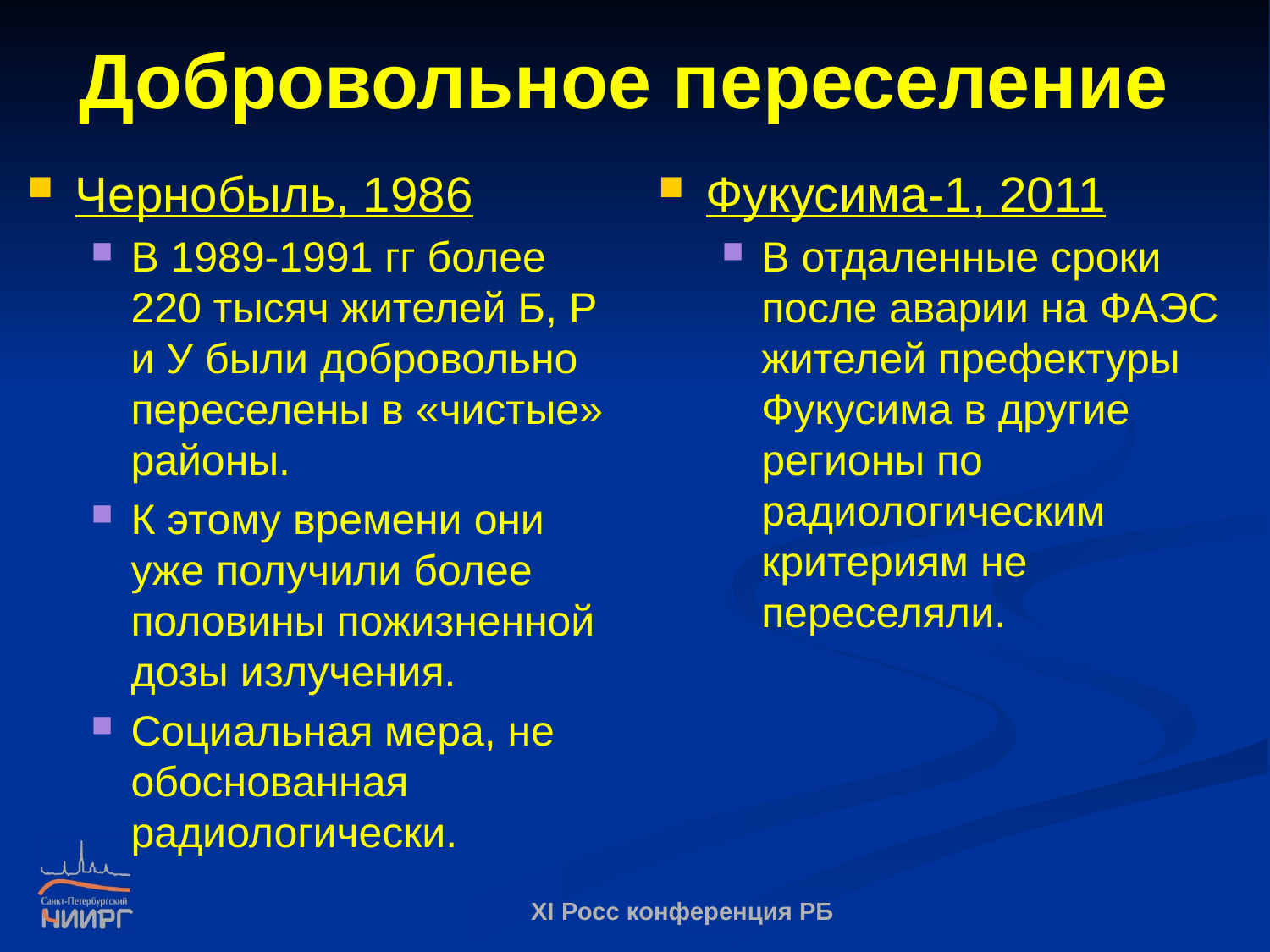

# Добровольное переселение
Чернобыль, 1986
В 1989-1991 гг более 220 тысяч жителей Б, Р и У были добровольно переселены в «чистые» районы.
К этому времени они уже получили более половины пожизненной дозы излучения.
Социальная мера, не обоснованная радиологически.
Фукусима-1, 2011
В отдаленные сроки после аварии на ФАЭС жителей префектуры Фукусима в другие регионы по радиологическим критериям не переселяли.
XI Росс конференция РБ